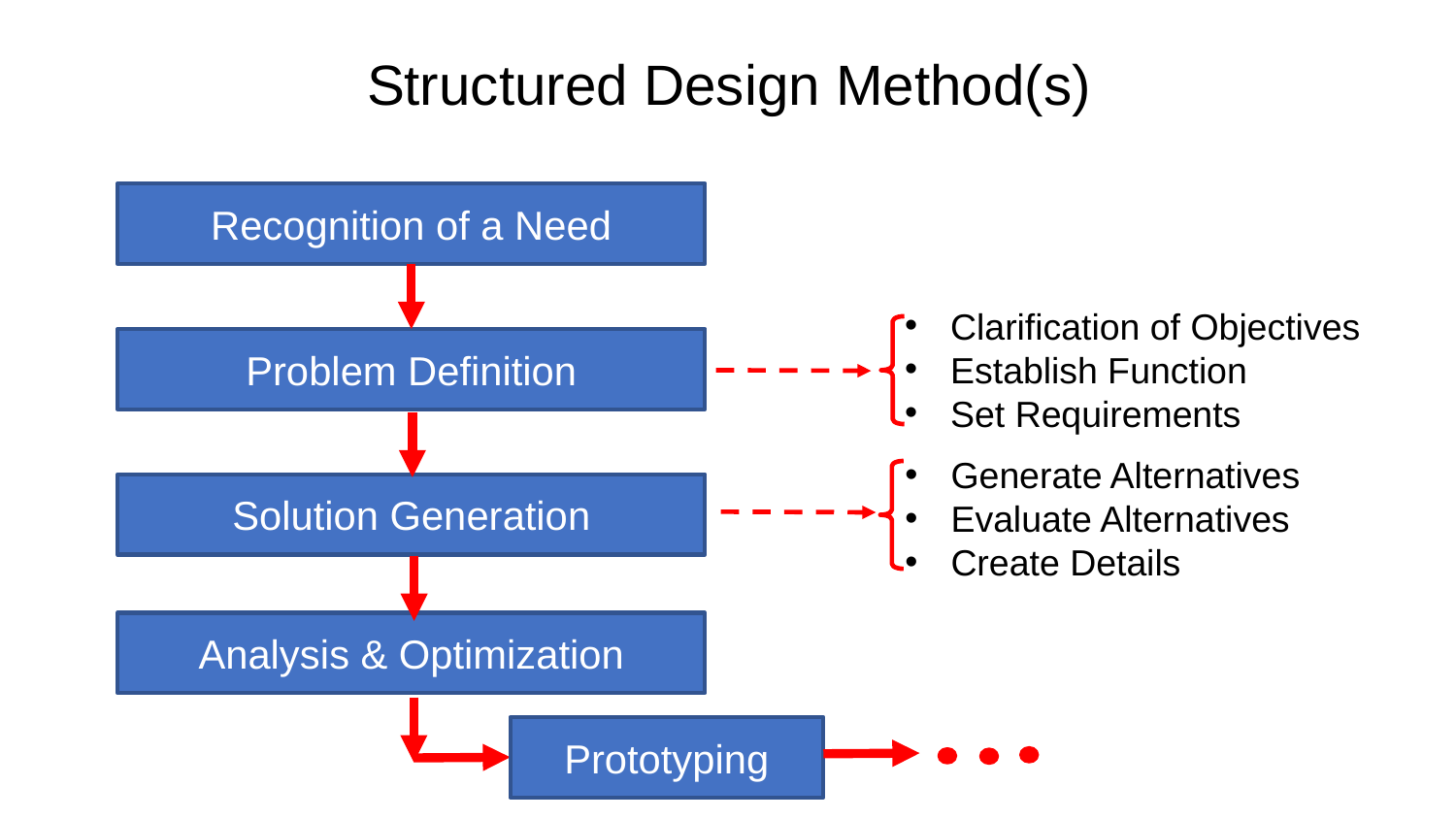

Structured Design Method(s)
Recognition of a Need
Clarification of Objectives
Establish Function
Set Requirements

Problem Definition
Generate Alternatives
Evaluate Alternatives
Create Details

Solution Generation
Analysis & Optimization
Prototyping